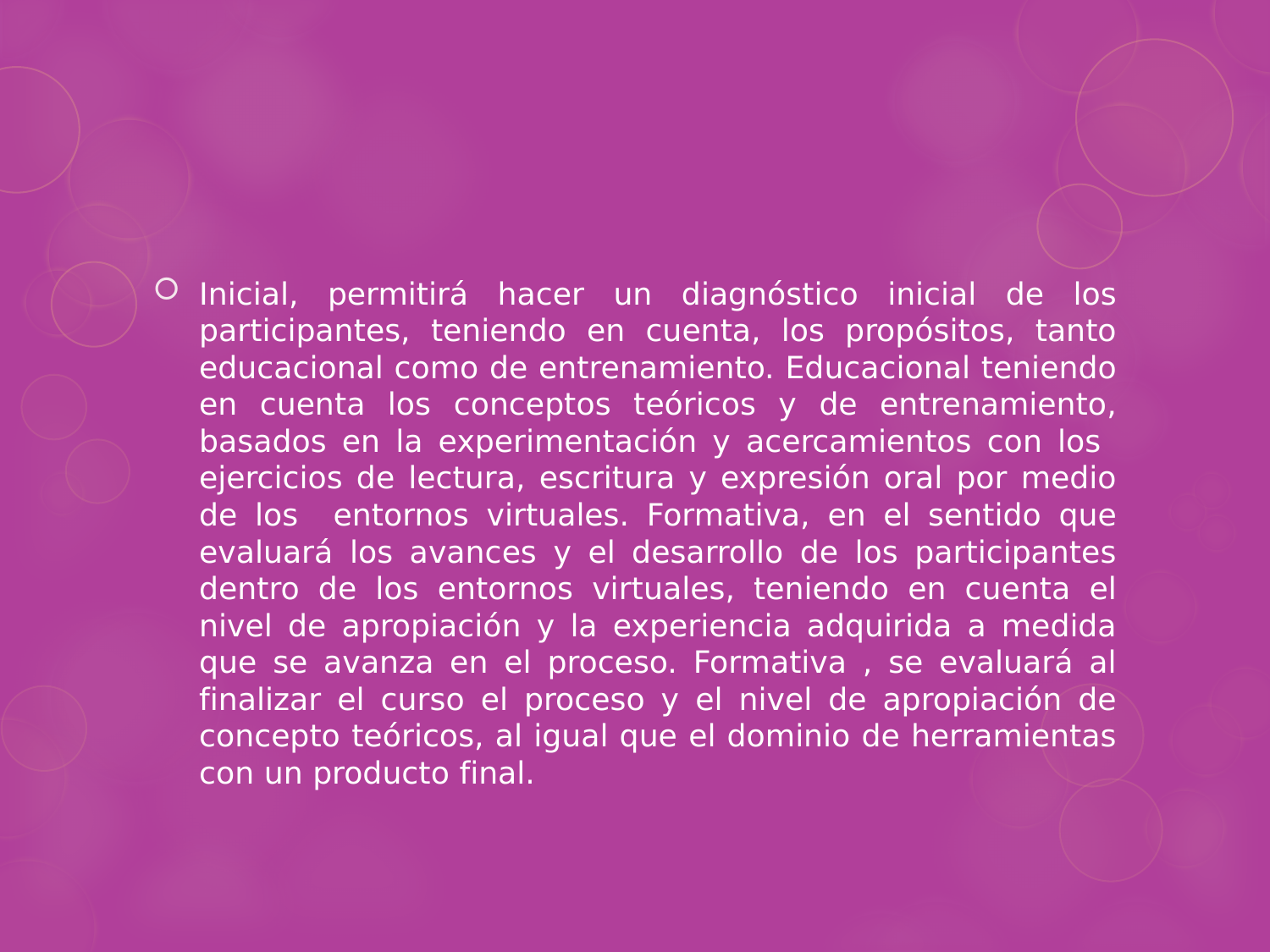

#
Inicial, permitirá hacer un diagnóstico inicial de los participantes, teniendo en cuenta, los propósitos, tanto educacional como de entrenamiento. Educacional teniendo en cuenta los conceptos teóricos y de entrenamiento, basados en la experimentación y acercamientos con los  ejercicios de lectura, escritura y expresión oral por medio de los  entornos virtuales. Formativa, en el sentido que evaluará los avances y el desarrollo de los participantes dentro de los entornos virtuales, teniendo en cuenta el nivel de apropiación y la experiencia adquirida a medida que se avanza en el proceso. Formativa , se evaluará al finalizar el curso el proceso y el nivel de apropiación de concepto teóricos, al igual que el dominio de herramientas con un producto final.